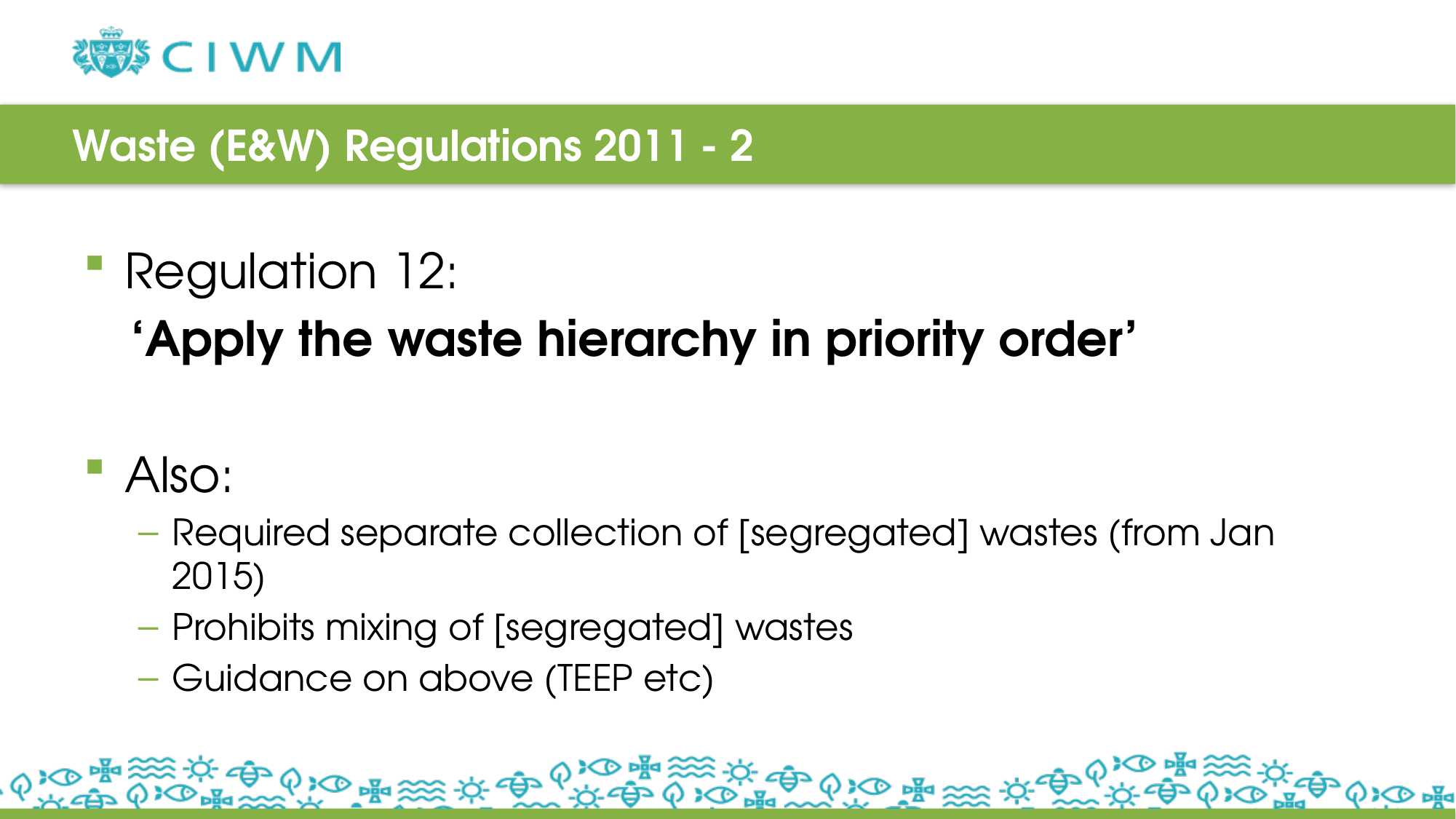

# Waste (E&W) Regulations 2011 - 2
Regulation 12:
‘Apply the waste hierarchy in priority order’

Also:
Required separate collection of [segregated] wastes (from Jan 2015)
Prohibits mixing of [segregated] wastes
Guidance on above (TEEP etc)